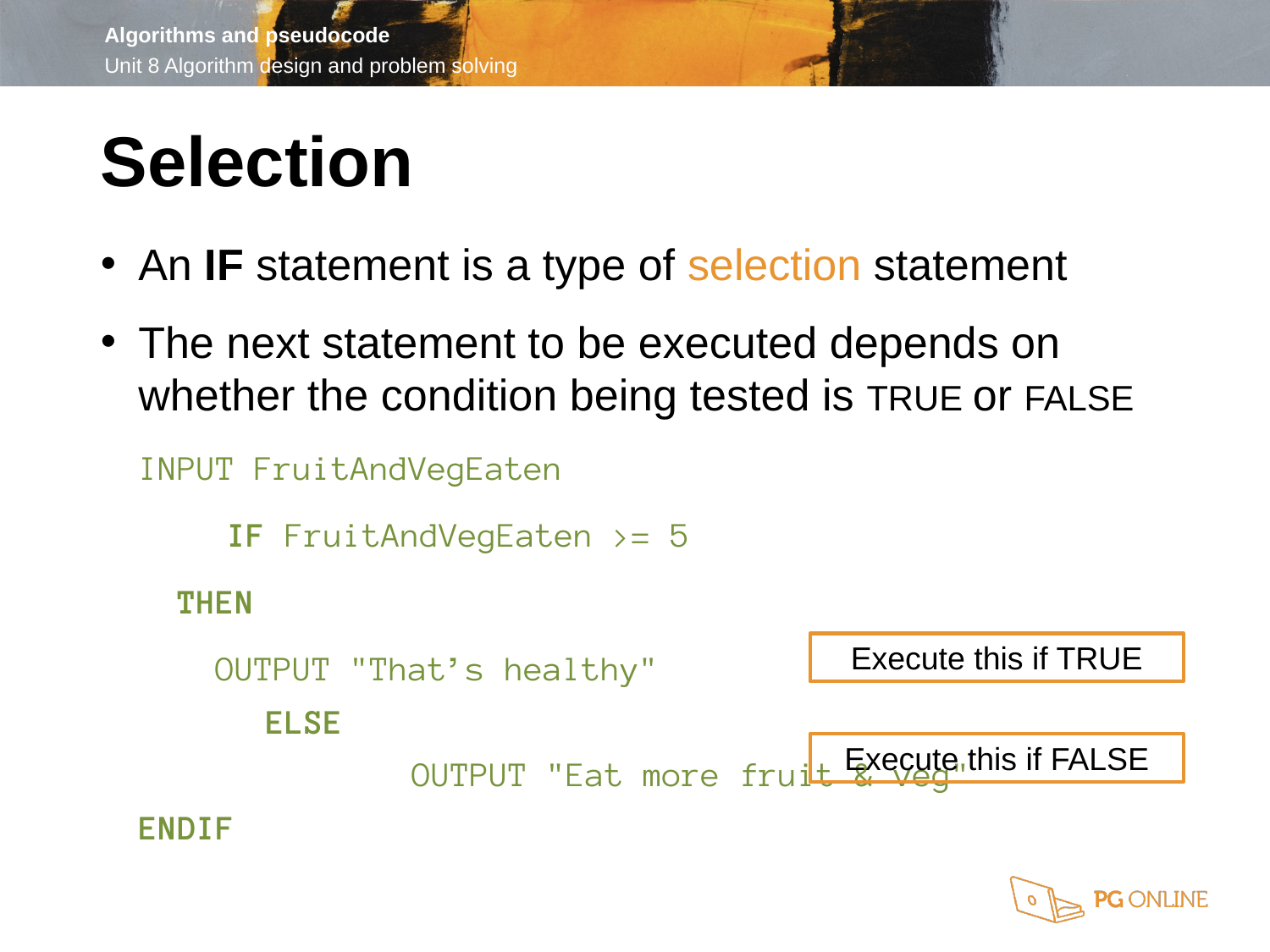

Selection
An IF statement is a type of selection statement
The next statement to be executed depends on whether the condition being tested is TRUE or FALSE
  INPUT FruitAndVegEaten
	IF FruitAndVegEaten >= 5
    THEN
      OUTPUT "That’s healthy"
	  ELSE
		   OUTPUT "Eat more fruit & veg"
  ENDIF

Execute this if TRUE
Execute this if FALSE